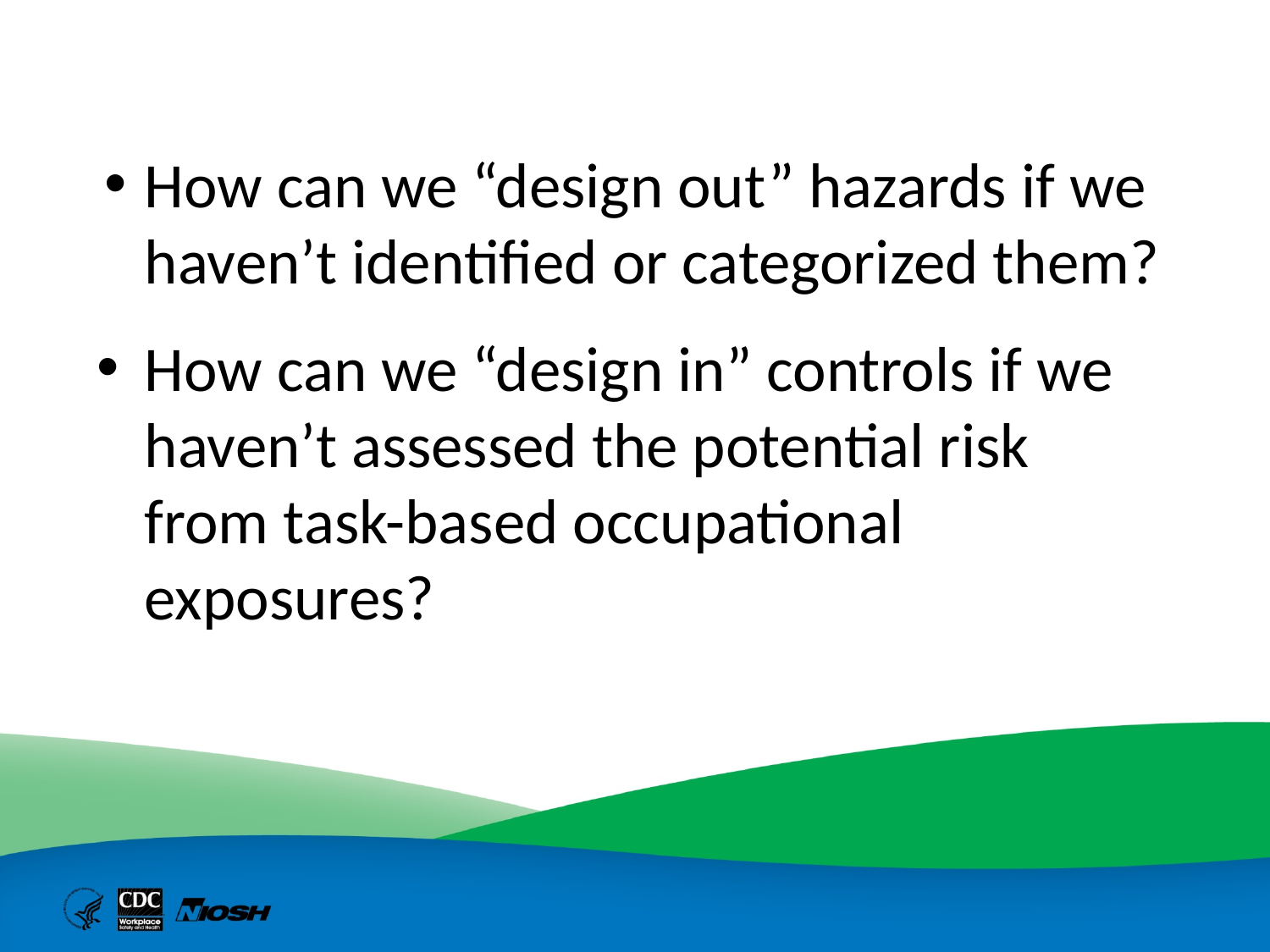

How can we “design out” hazards if we haven’t identified or categorized them?
How can we “design in” controls if we haven’t assessed the potential risk from task-based occupational exposures?